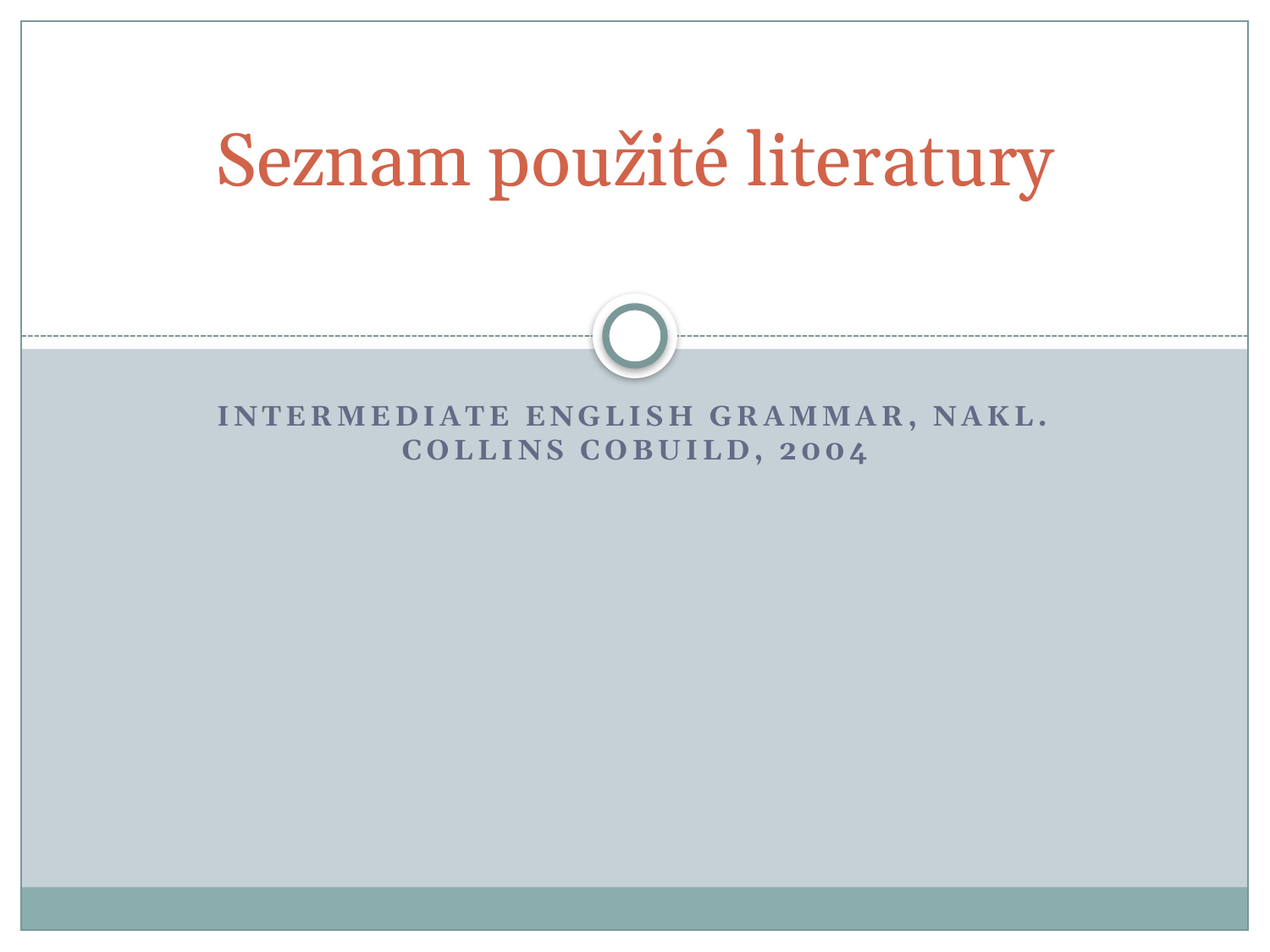

# Seznam použité literatury
Intermediate English Grammar, nakl. Collins Cobuild, 2004